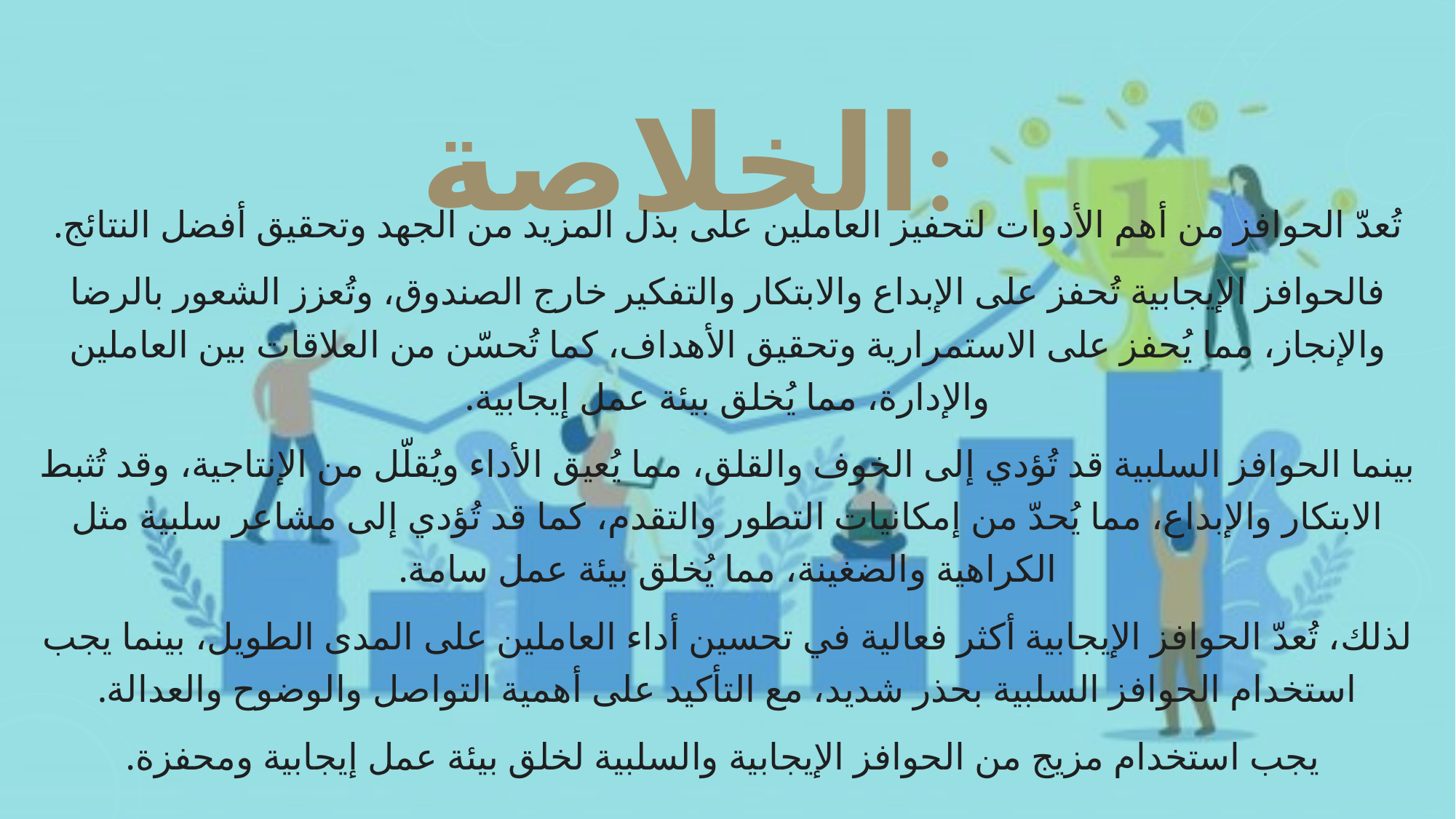

تُعدّ الحوافز من أهم الأدوات لتحفيز العاملين على بذل المزيد من الجهد وتحقيق أفضل النتائج.
فالحوافز الإيجابية تُحفز على الإبداع والابتكار والتفكير خارج الصندوق، وتُعزز الشعور بالرضا والإنجاز، مما يُحفز على الاستمرارية وتحقيق الأهداف، كما تُحسّن من العلاقات بين العاملين والإدارة، مما يُخلق بيئة عمل إيجابية.
	بينما الحوافز السلبية قد تُؤدي إلى الخوف والقلق، مما يُعيق الأداء ويُقلّل من الإنتاجية، وقد تُثبط الابتكار والإبداع، مما يُحدّ من إمكانيات التطور والتقدم، كما قد تُؤدي إلى مشاعر سلبية مثل الكراهية والضغينة، مما يُخلق بيئة عمل سامة.
لذلك، تُعدّ الحوافز الإيجابية أكثر فعالية في تحسين أداء العاملين على المدى الطويل، بينما يجب استخدام الحوافز السلبية بحذر شديد، مع التأكيد على أهمية التواصل والوضوح والعدالة.
 يجب استخدام مزيج من الحوافز الإيجابية والسلبية لخلق بيئة عمل إيجابية ومحفزة.
# الخلاصة: